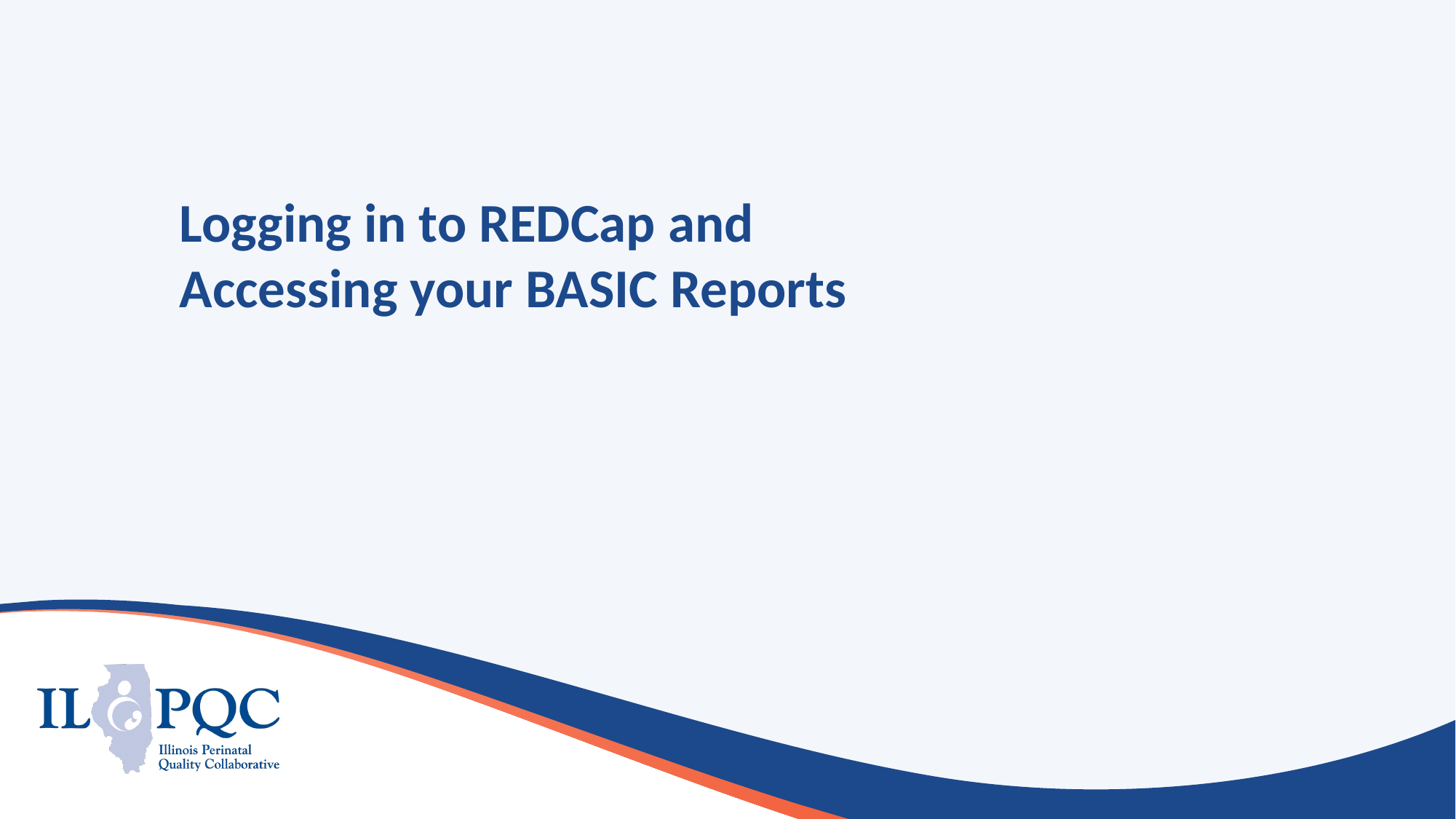

# Logging in to REDCap and Accessing your BASIC Reports